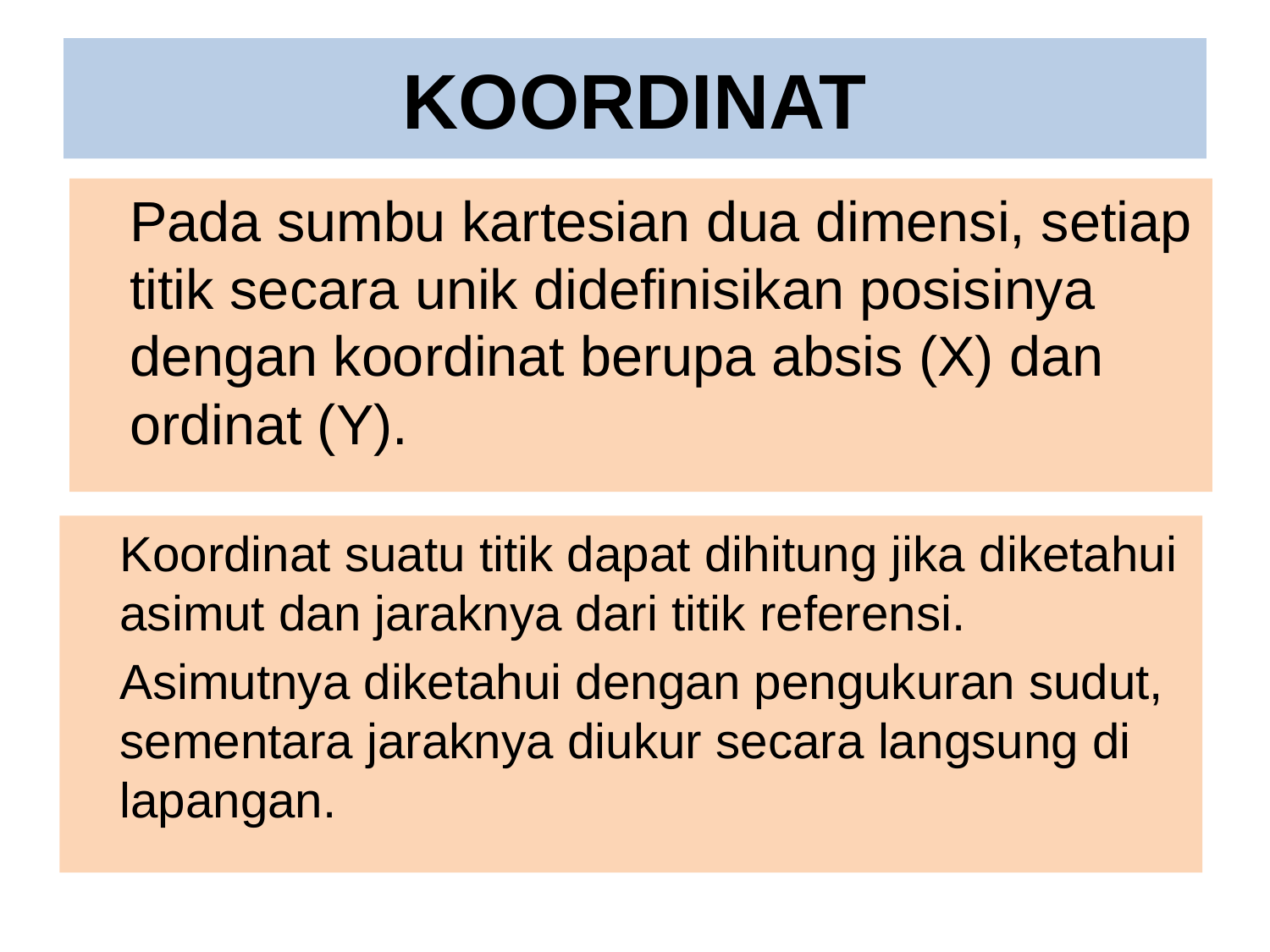

# KOORDINAT
	Pada sumbu kartesian dua dimensi, setiap titik secara unik didefinisikan posisinya dengan koordinat berupa absis (X) dan ordinat (Y).
	Koordinat suatu titik dapat dihitung jika diketahui asimut dan jaraknya dari titik referensi.
	Asimutnya diketahui dengan pengukuran sudut, sementara jaraknya diukur secara langsung di lapangan.